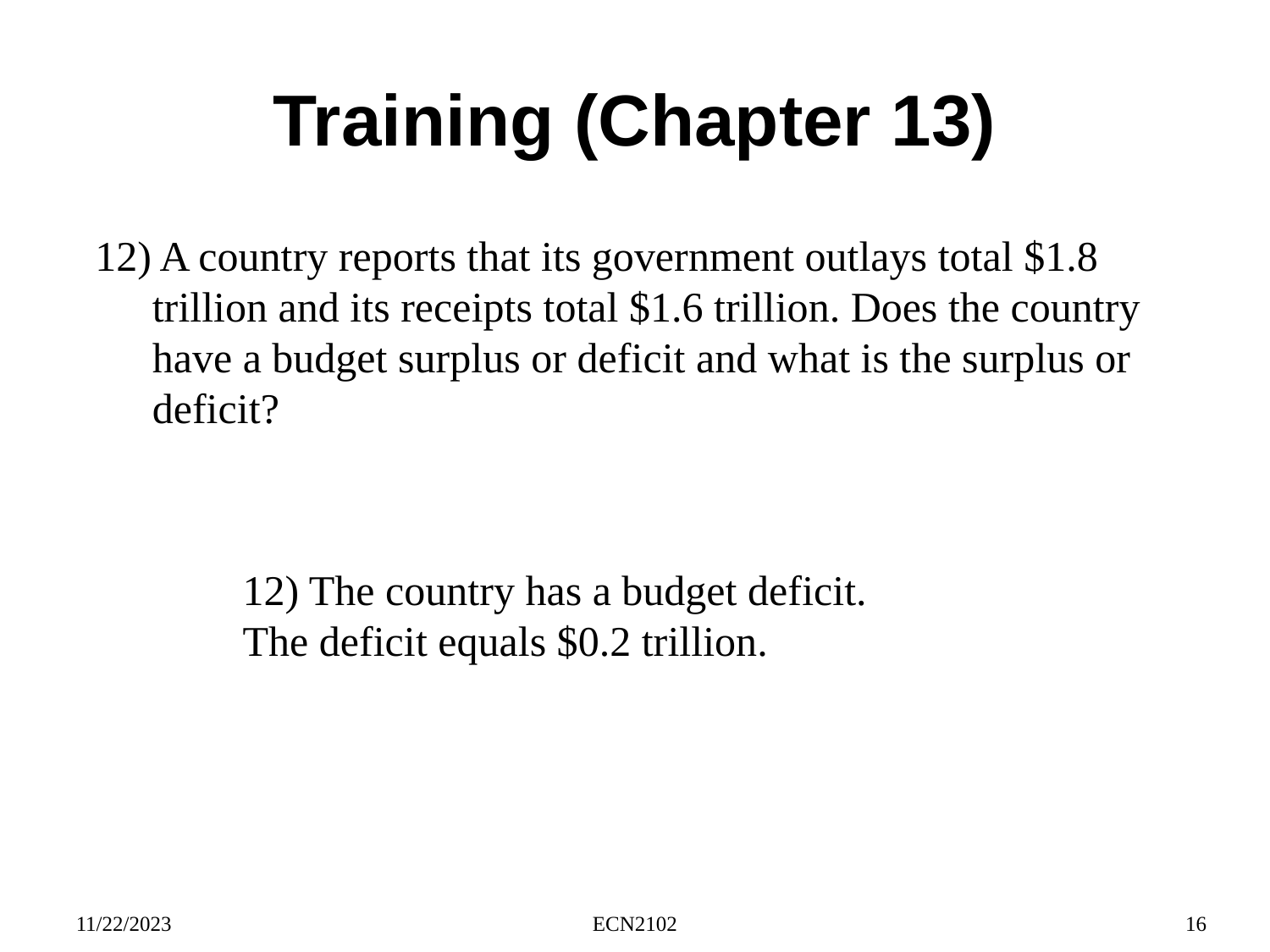

# Training (Chapter 13)
12) A country reports that its government outlays total $1.8 trillion and its receipts total $1.6 trillion. Does the country have a budget surplus or deficit and what is the surplus or deficit?

12) The country has a budget deficit.
The deficit equals $0.2 trillion.
11/22/2023
ECN2102
16